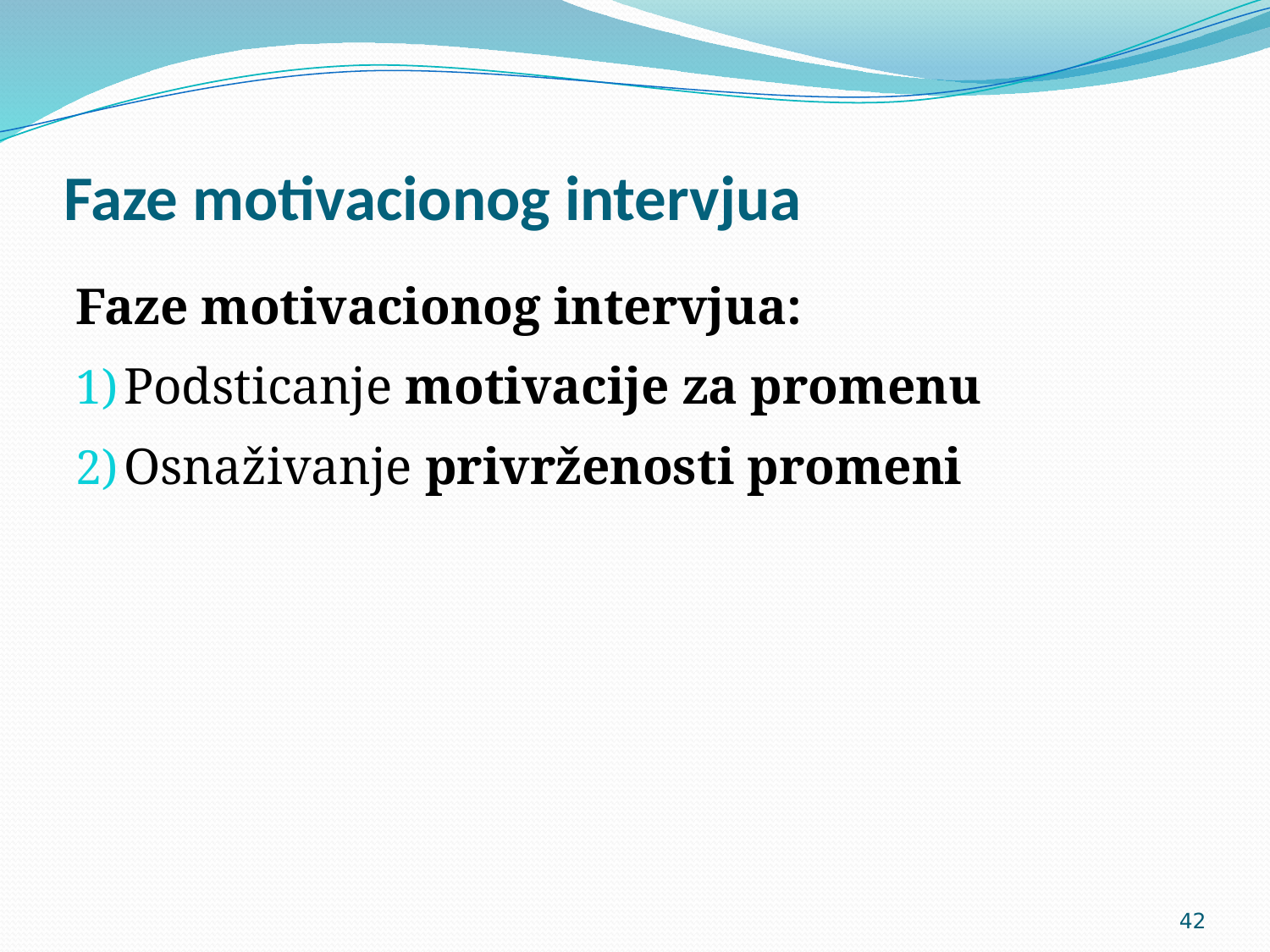

# Faze motivacionog intervjua
Faze motivacionog intervjua:
Podsticanje motivacije za promenu
Osnaživanje privrženosti promeni

42